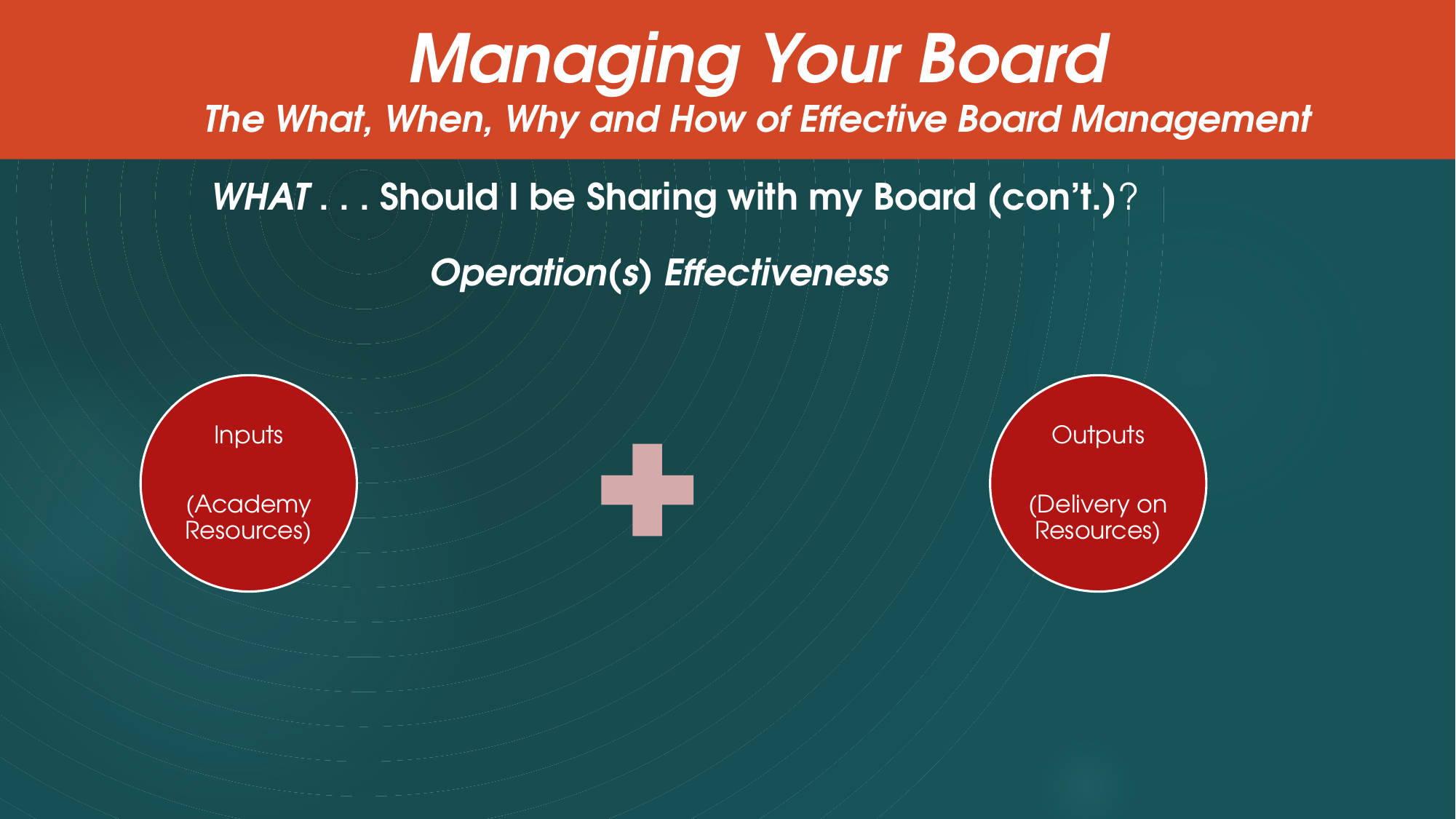

Managing Your Board
The What, When, Why and How of Effective Board Management
WHAT . . . Should I be Sharing with my Board (con’t.)?

Operation(s) Effectiveness

Inputs

(Academy Resources)

Outputs

(Delivery on Resources)